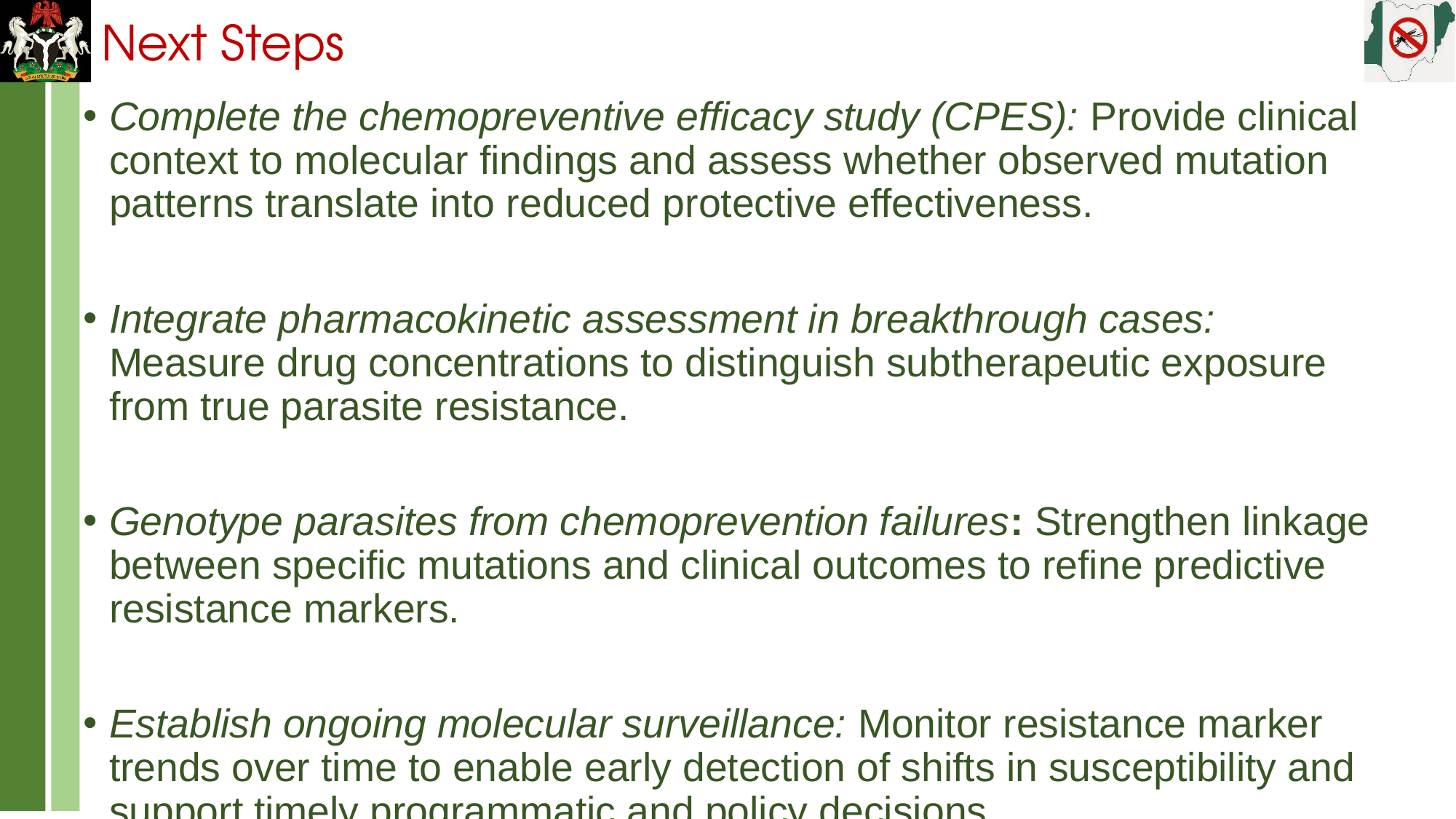

# Next Steps
Complete the chemopreventive efficacy study (CPES): Provide clinical context to molecular findings and assess whether observed mutation patterns translate into reduced protective effectiveness.

Integrate pharmacokinetic assessment in breakthrough cases: Measure drug concentrations to distinguish subtherapeutic exposure from true parasite resistance.

Genotype parasites from chemoprevention failures: Strengthen linkage between specific mutations and clinical outcomes to refine predictive resistance markers.

Establish ongoing molecular surveillance: Monitor resistance marker trends over time to enable early detection of shifts in susceptibility and support timely programmatic and policy decisions.